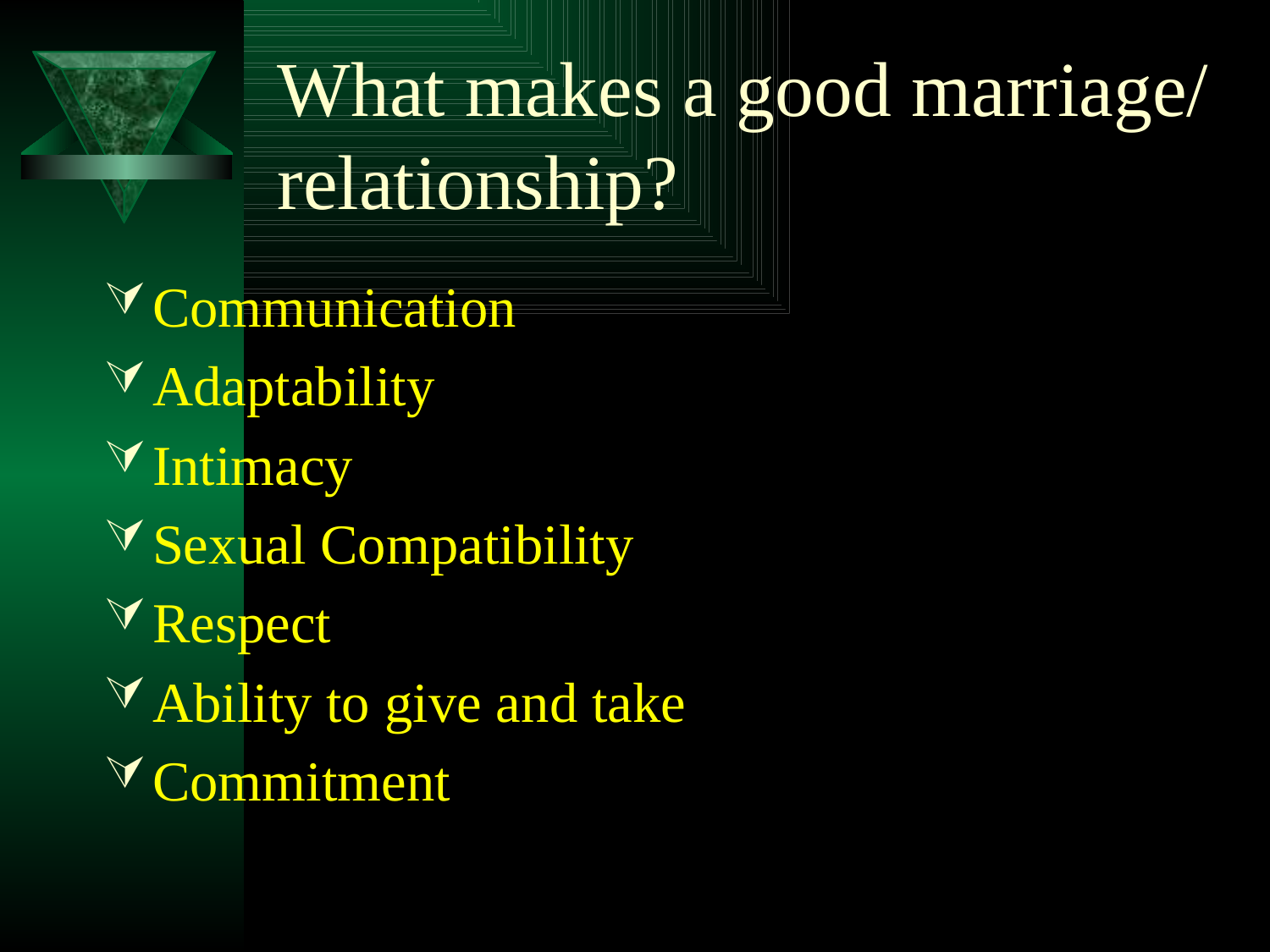

# What makes a good marriage/ relationship?
Communication
Adaptability
Intimacy
Sexual Compatibility
Respect
Ability to give and take
Commitment